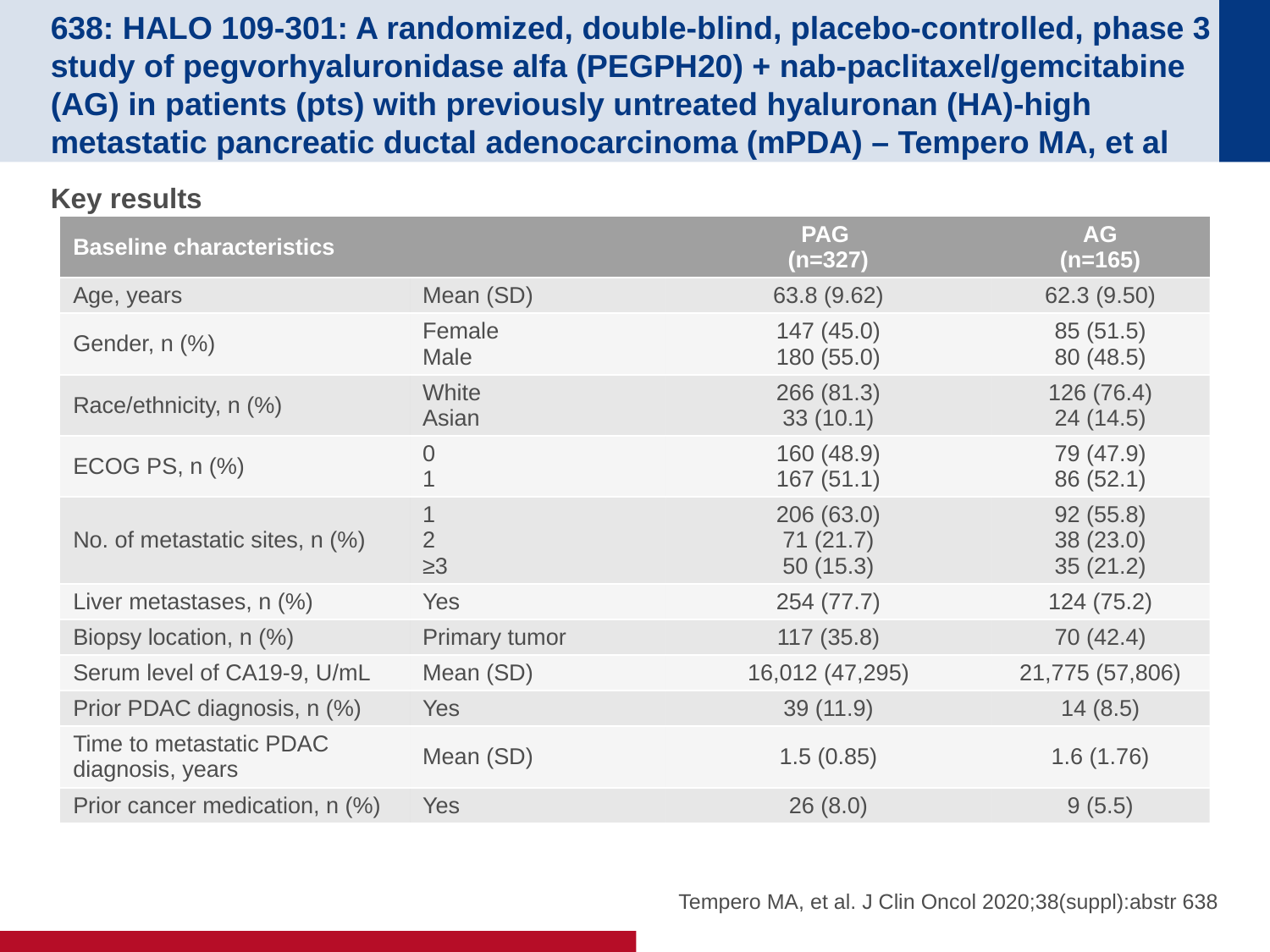

# 638: HALO 109-301: A randomized, double-blind, placebo-controlled, phase 3 study of pegvorhyaluronidase alfa (PEGPH20) + nab-paclitaxel/gemcitabine (AG) in patients (pts) with previously untreated hyaluronan (HA)-high metastatic pancreatic ductal adenocarcinoma (mPDA) – Tempero MA, et al
Key results
| Baseline characteristics |  | PAG (n=327) | AG (n=165) |
| --- | --- | --- | --- |
| Age, years | Mean (SD) | 63.8 (9.62) | 62.3 (9.50) |
| Gender, n (%) | Female Male | 147 (45.0) 180 (55.0) | 85 (51.5) 80 (48.5) |
| Race/ethnicity, n (%) | White Asian | 266 (81.3) 33 (10.1) | 126 (76.4) 24 (14.5) |
| ECOG PS, n (%) | 0 1 | 160 (48.9) 167 (51.1) | 79 (47.9) 86 (52.1) |
| No. of metastatic sites, n (%) | 1 2 ≥3 | 206 (63.0) 71 (21.7) 50 (15.3) | 92 (55.8) 38 (23.0) 35 (21.2) |
| Liver metastases, n (%) | Yes | 254 (77.7) | 124 (75.2) |
| Biopsy location, n (%) | Primary tumor | 117 (35.8) | 70 (42.4) |
| Serum level of CA19-9, U/mL | Mean (SD) | 16,012 (47,295) | 21,775 (57,806) |
| Prior PDAC diagnosis, n (%) | Yes | 39 (11.9) | 14 (8.5) |
| Time to metastatic PDAC diagnosis, years | Mean (SD) | 1.5 (0.85) | 1.6 (1.76) |
| Prior cancer medication, n (%) | Yes | 26 (8.0) | 9 (5.5) |
Tempero MA, et al. J Clin Oncol 2020;38(suppl):abstr 638